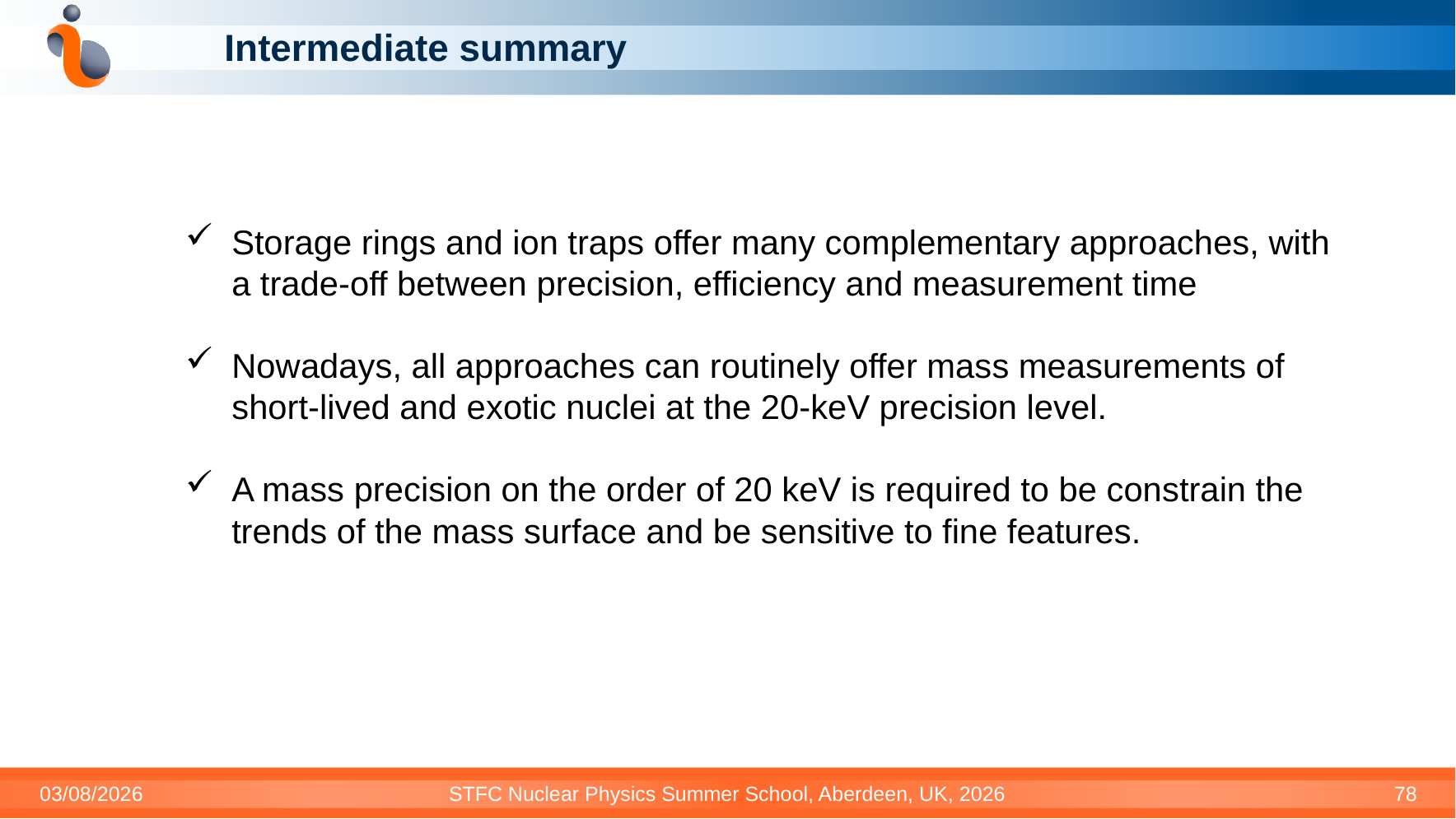

# Intermediate summary
Storage rings and ion traps offer many complementary approaches, with a trade-off between precision, efficiency and measurement time

Nowadays, all approaches can routinely offer mass measurements of short-lived and exotic nuclei at the 20-keV precision level.

A mass precision on the order of 20 keV is required to be constrain the trends of the mass surface and be sensitive to fine features.
03/08/2026
STFC Nuclear Physics Summer School, Aberdeen, UK, 2026
78